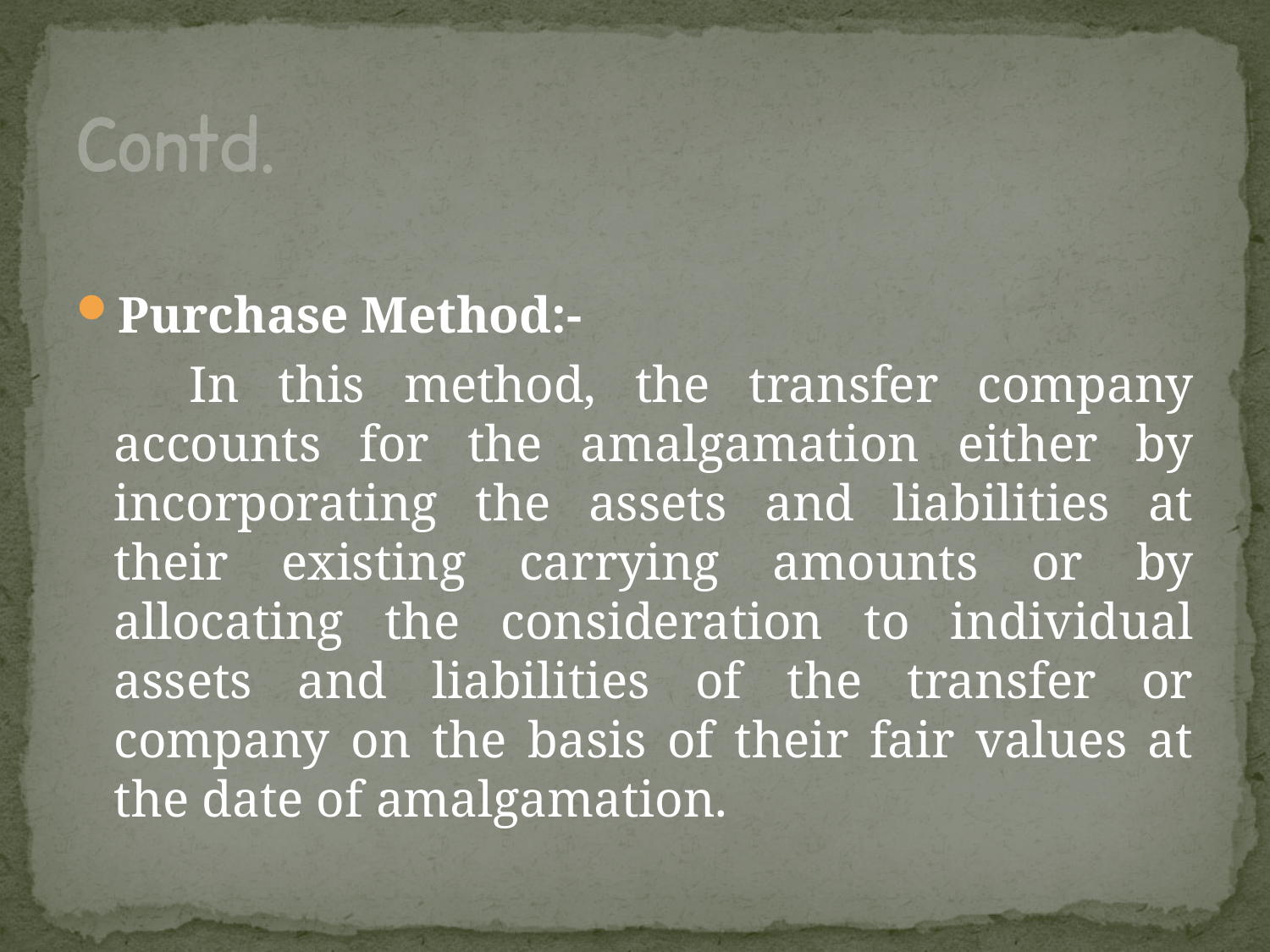

# Contd.

Purchase Method:-
   In this method, the transfer company accounts for the amalgamation either by incorporating the assets and liabilities at their existing carrying amounts or by allocating the consideration to individual assets and liabilities of the transfer or company on the basis of their fair values at the date of amalgamation.